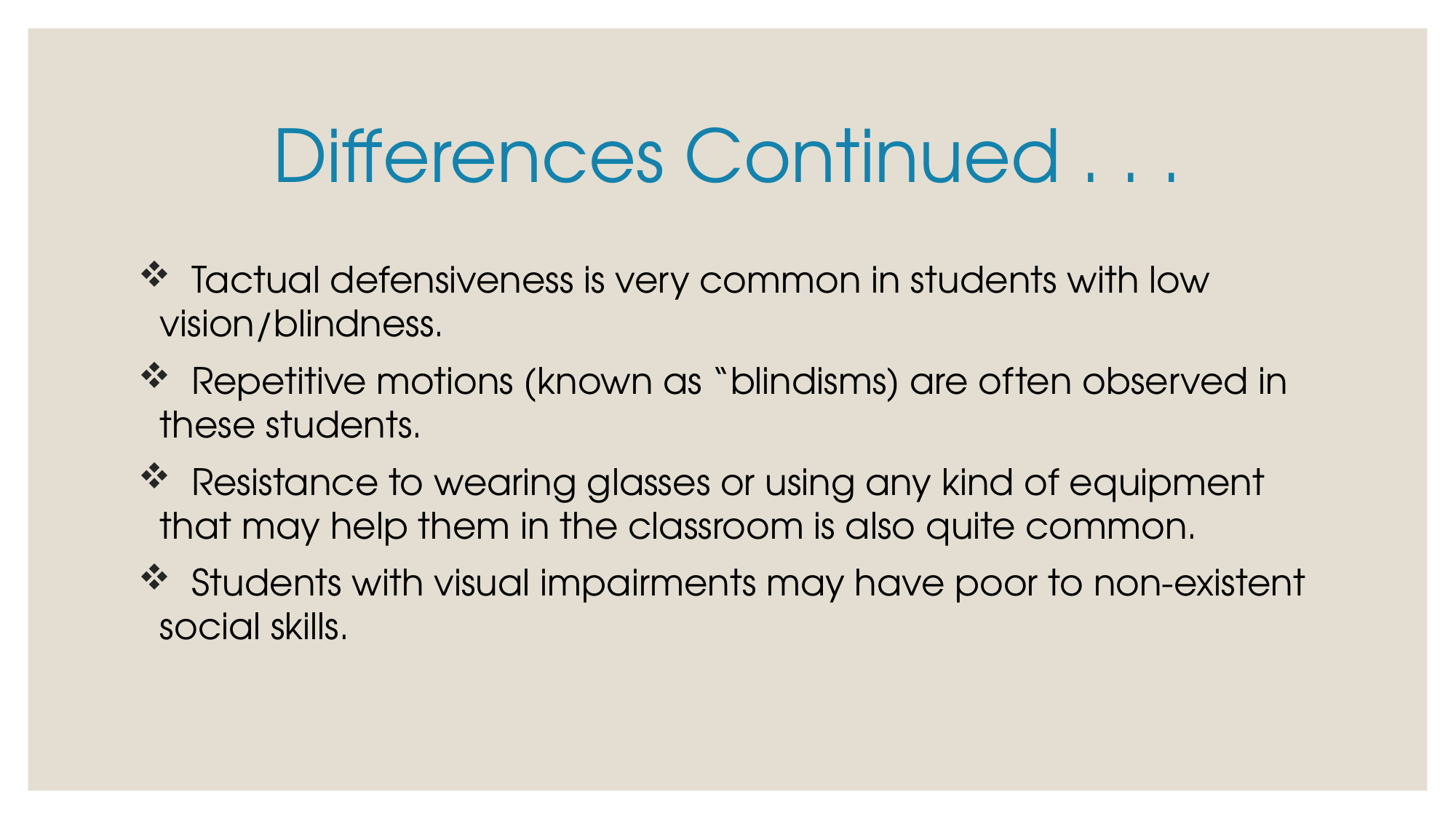

# Differences Continued . . .
  Tactual defensiveness is very common in students with low vision/blindness.
  Repetitive motions (known as “blindisms) are often observed in these students.
  Resistance to wearing glasses or using any kind of equipment that may help them in the classroom is also quite common.
  Students with visual impairments may have poor to non-existent social skills.